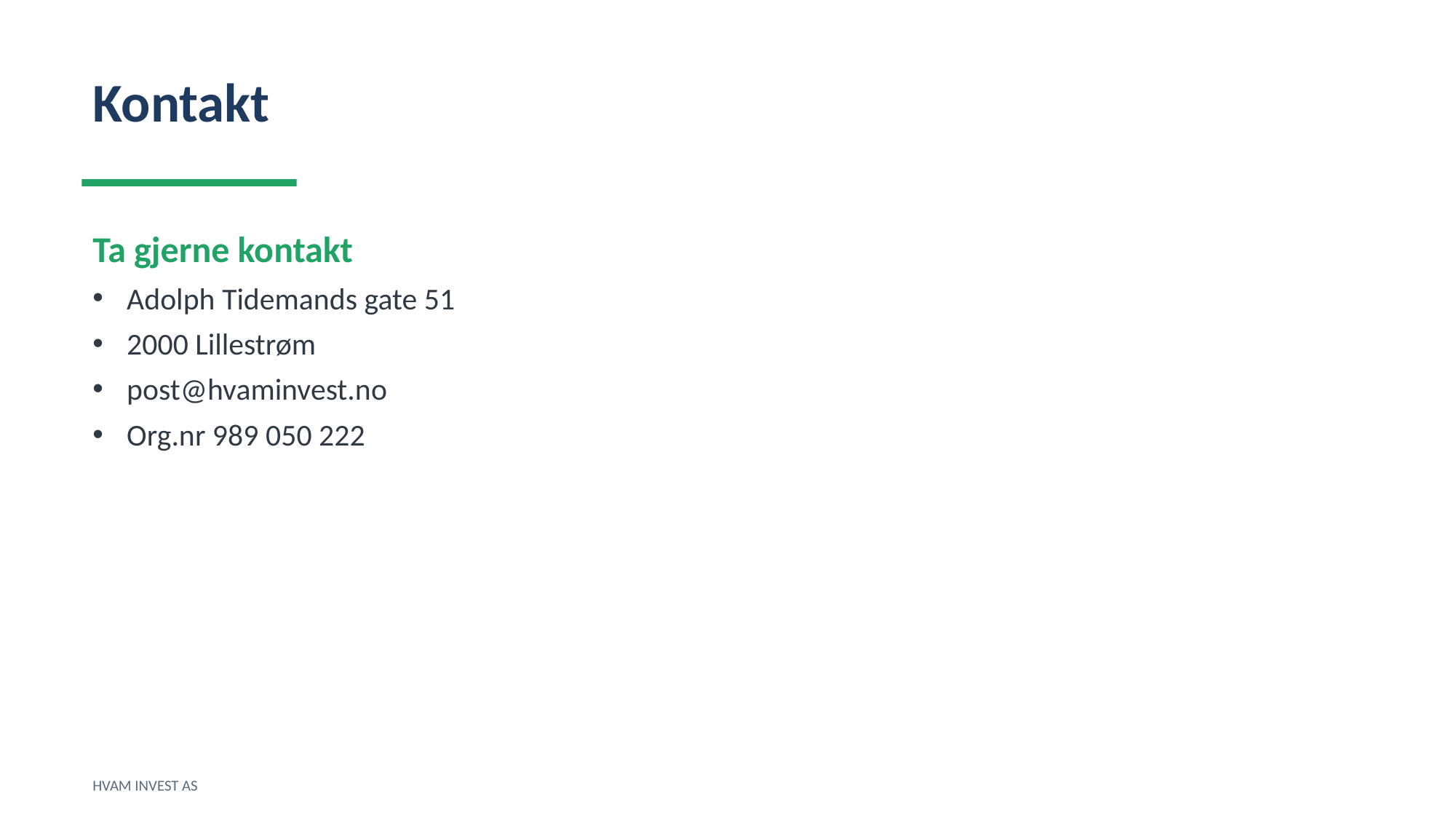

Kontakt

Ta gjerne kontakt
Adolph Tidemands gate 51
2000 Lillestrøm
post@hvaminvest.no
Org.nr 989 050 222
HVAM INVEST AS